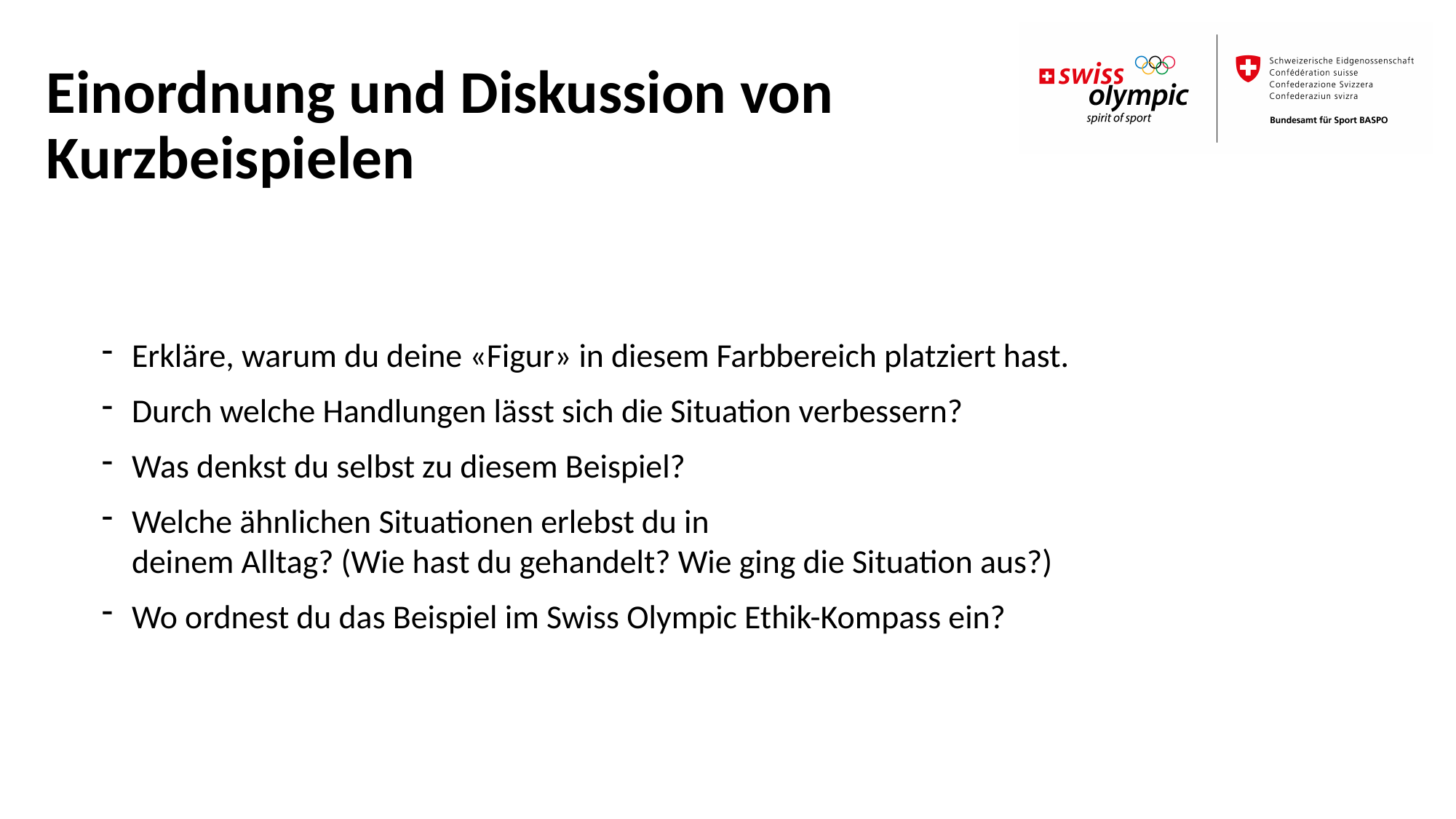

Einordnung und Diskussion von Kurzbeispielen
Erkläre, warum du deine «Figur» in diesem Farbbereich platziert hast.
Durch welche Handlungen lässt sich die Situation verbessern?
Was denkst du selbst zu diesem Beispiel?
Welche ähnlichen Situationen erlebst du in  
deinem Alltag? (Wie hast du gehandelt? Wie ging die Situation aus?)
Wo ordnest du das Beispiel im Swiss Olympic Ethik-Kompass ein?